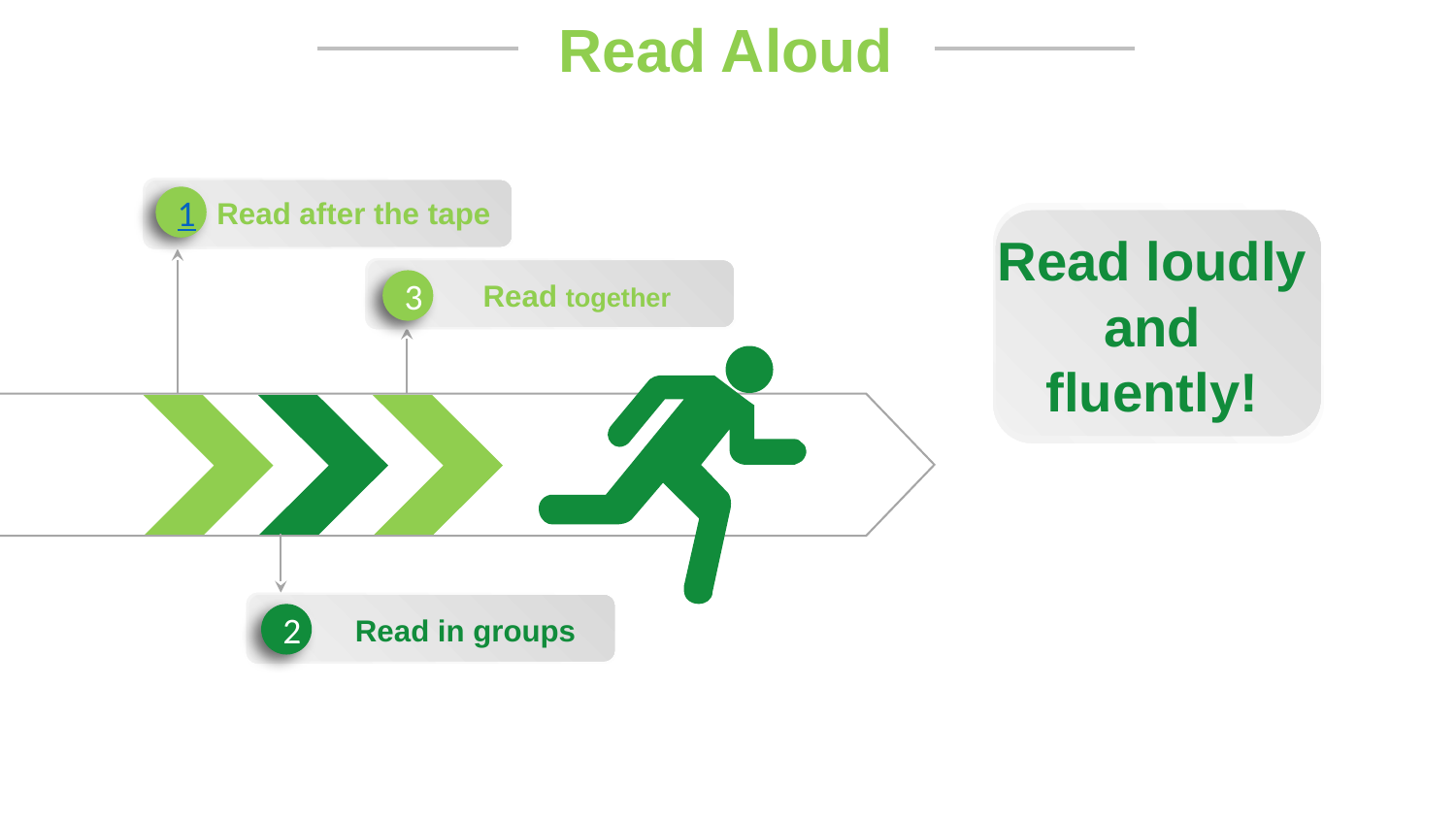

Read Aloud

1
Read after the tape

Read loudly and fluently!

3
Read together

2
Read in groups